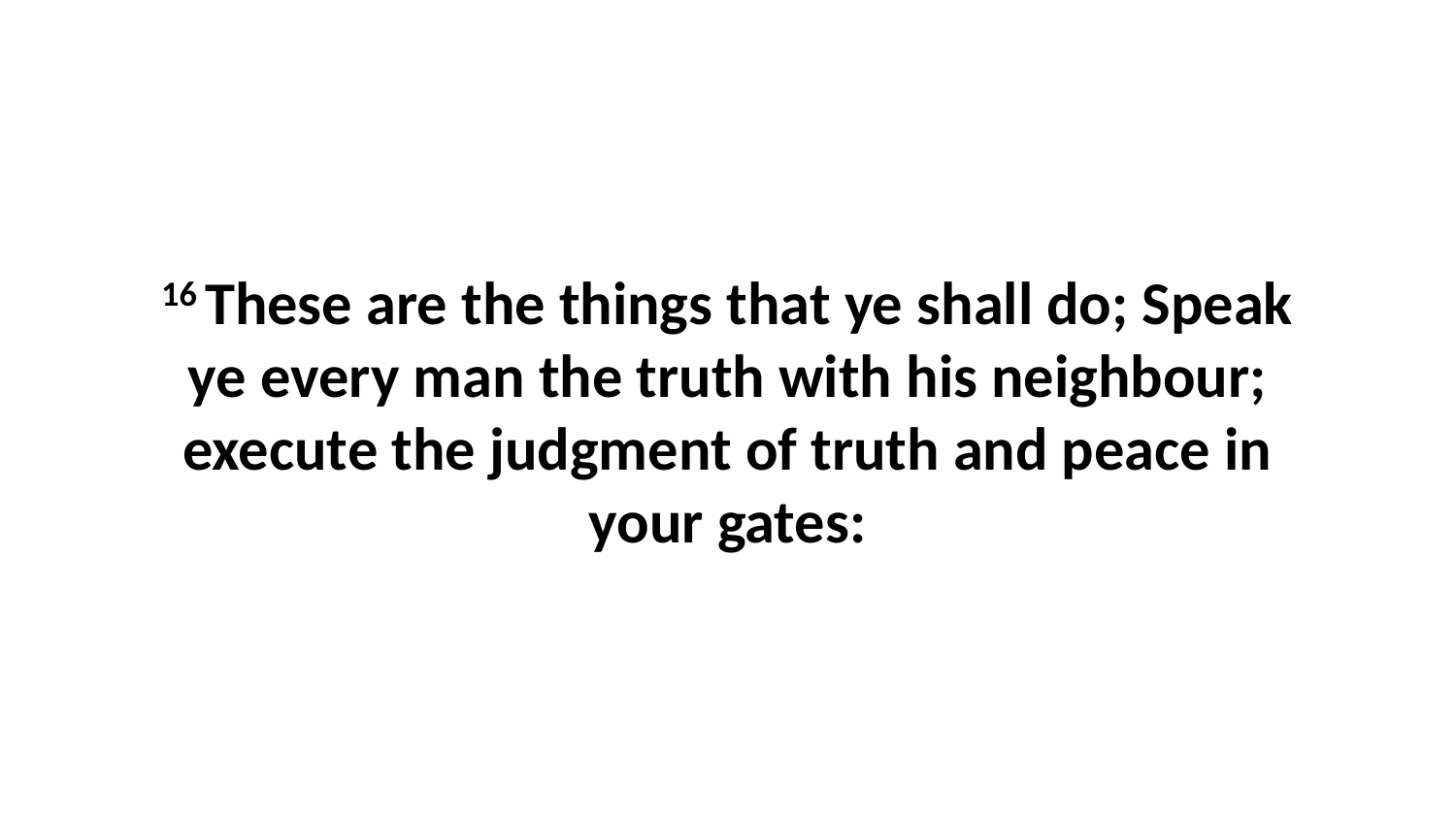

16 These are the things that ye shall do; Speak ye every man the truth with his neighbour; execute the judgment of truth and peace in your gates: